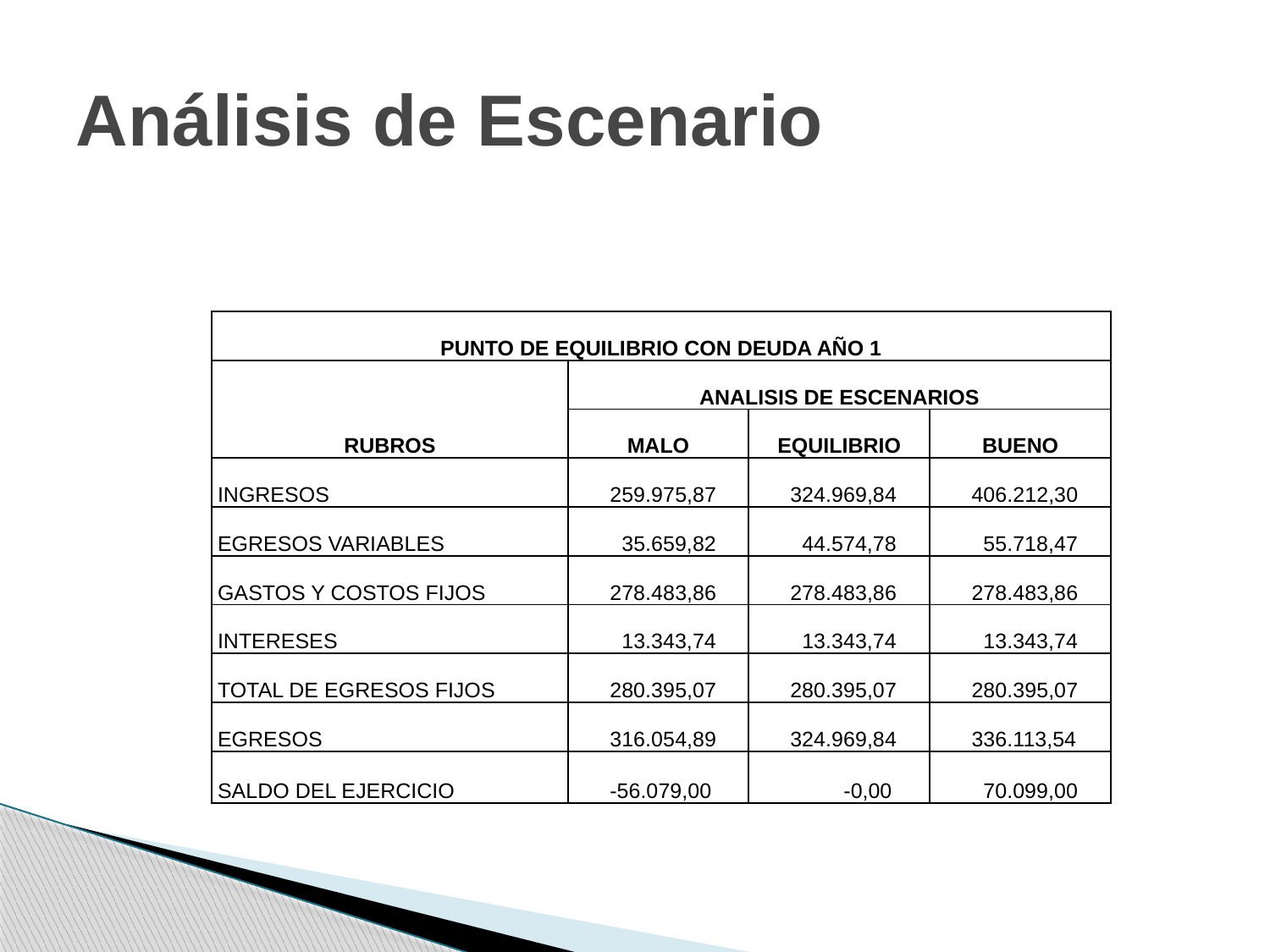

# Análisis de Escenario
| PUNTO DE EQUILIBRIO CON DEUDA AÑO 1 |  |  |  |
| --- | --- | --- | --- |
| RUBROS | ANALISIS DE ESCENARIOS |  |  |
|  | MALO | EQUILIBRIO | BUENO |
| INGRESOS | 259.975,87 | 324.969,84 | 406.212,30 |
| EGRESOS VARIABLES | 35.659,82 | 44.574,78 | 55.718,47 |
| GASTOS Y COSTOS FIJOS | 278.483,86 | 278.483,86 | 278.483,86 |
| INTERESES | 13.343,74 | 13.343,74 | 13.343,74 |
| TOTAL DE EGRESOS FIJOS | 280.395,07 | 280.395,07 | 280.395,07 |
| EGRESOS | 316.054,89 | 324.969,84 | 336.113,54 |
| SALDO DEL EJERCICIO | -56.079,00 | -0,00 | 70.099,00 |